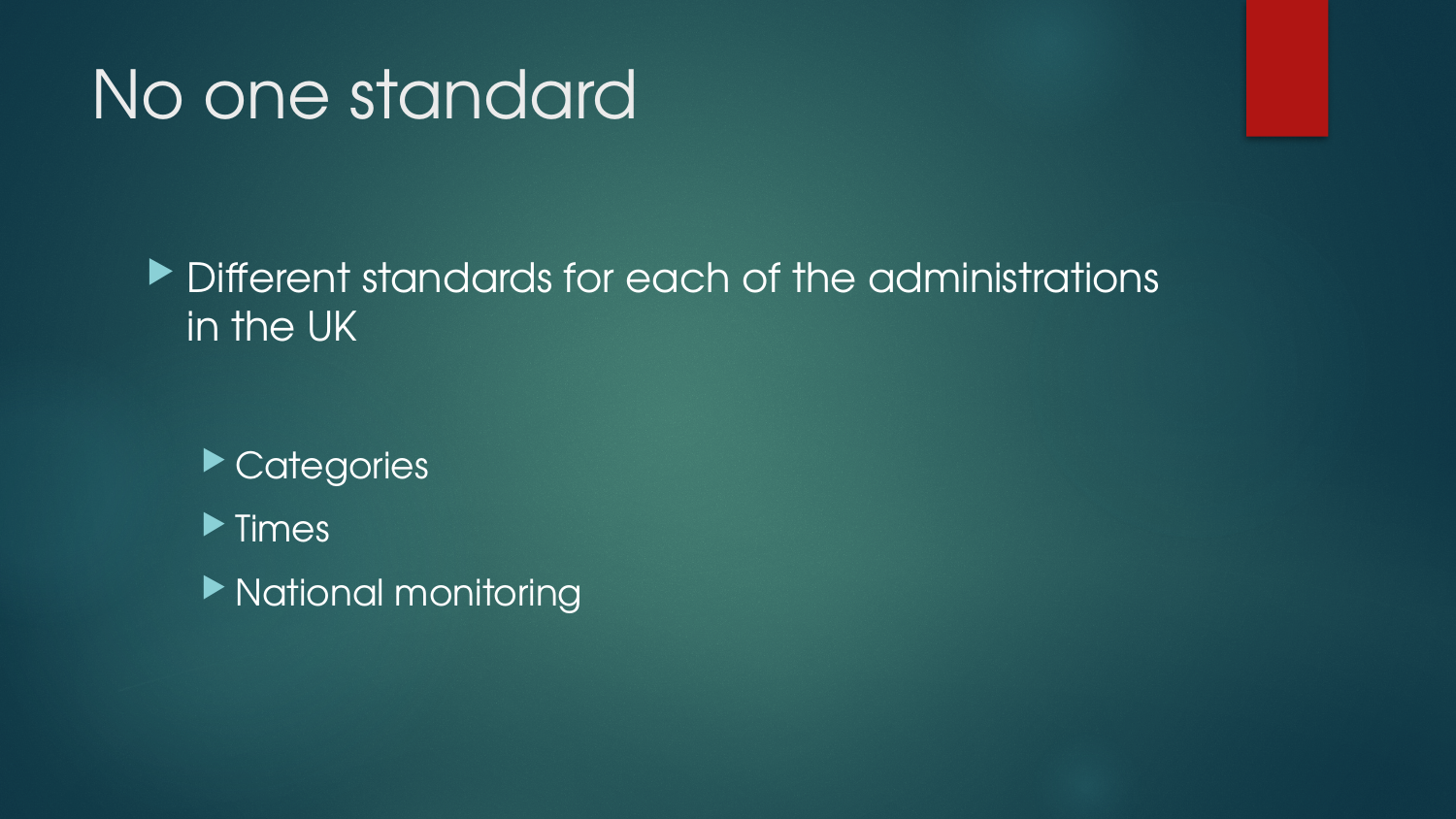

# No one standard
Different standards for each of the administrations in the UK

Categories
Times
National monitoring